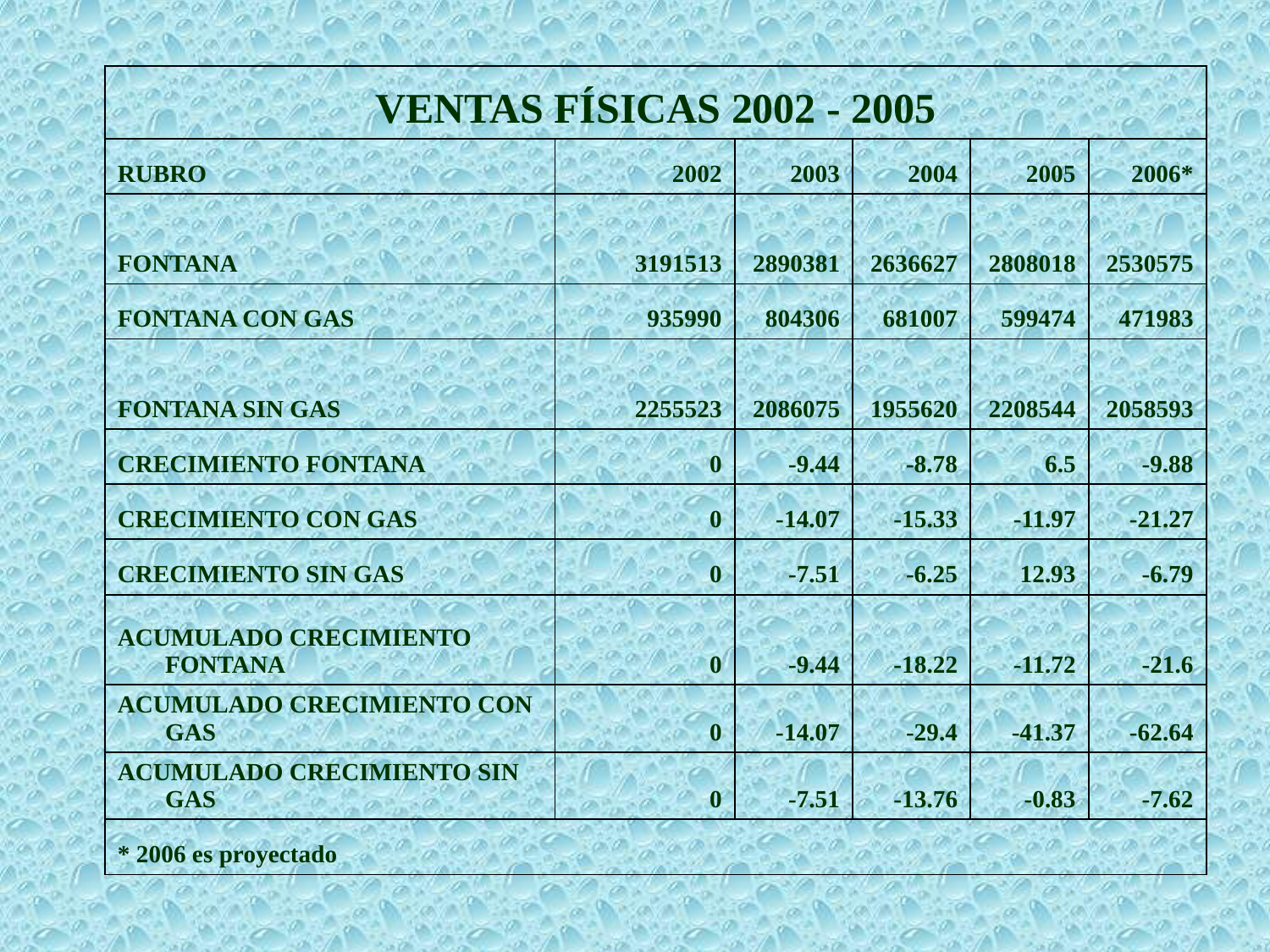

| VENTAS FÍSICAS 2002 - 2005 |  |  |  |  |  |
| --- | --- | --- | --- | --- | --- |
| RUBRO | 2002 | 2003 | 2004 | 2005 | 2006\* |
| FONTANA | 3191513 | 2890381 | 2636627 | 2808018 | 2530575 |
| FONTANA CON GAS | 935990 | 804306 | 681007 | 599474 | 471983 |
| FONTANA SIN GAS | 2255523 | 2086075 | 1955620 | 2208544 | 2058593 |
| CRECIMIENTO FONTANA | 0 | -9.44 | -8.78 | 6.5 | -9.88 |
| CRECIMIENTO CON GAS | 0 | -14.07 | -15.33 | -11.97 | -21.27 |
| CRECIMIENTO SIN GAS | 0 | -7.51 | -6.25 | 12.93 | -6.79 |
| ACUMULADO CRECIMIENTO FONTANA | 0 | -9.44 | -18.22 | -11.72 | -21.6 |
| ACUMULADO CRECIMIENTO CON GAS | 0 | -14.07 | -29.4 | -41.37 | -62.64 |
| ACUMULADO CRECIMIENTO SIN GAS | 0 | -7.51 | -13.76 | -0.83 | -7.62 |
| \* 2006 es proyectado |  |  |  |  |  |